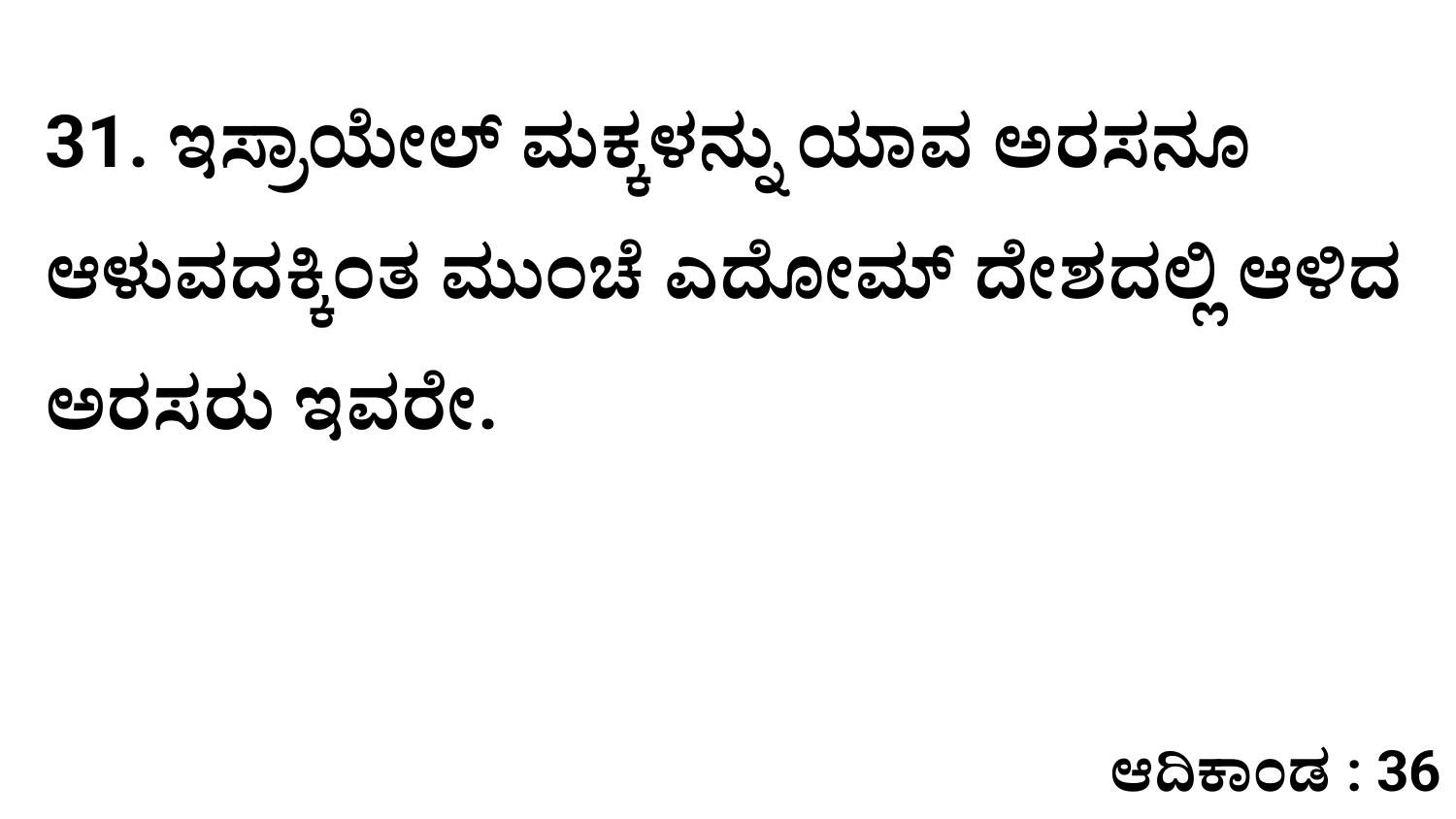

31. ಇಸ್ರಾಯೇಲ್‌ ಮಕ್ಕಳನ್ನು ಯಾವ ಅರಸನೂ ಆಳುವದಕ್ಕಿಂತ ಮುಂಚೆ ಎದೋಮ್‌ ದೇಶದಲ್ಲಿ ಆಳಿದ ಅರಸರು ಇವರೇ.
ಆದಿಕಾಂಡ : 36